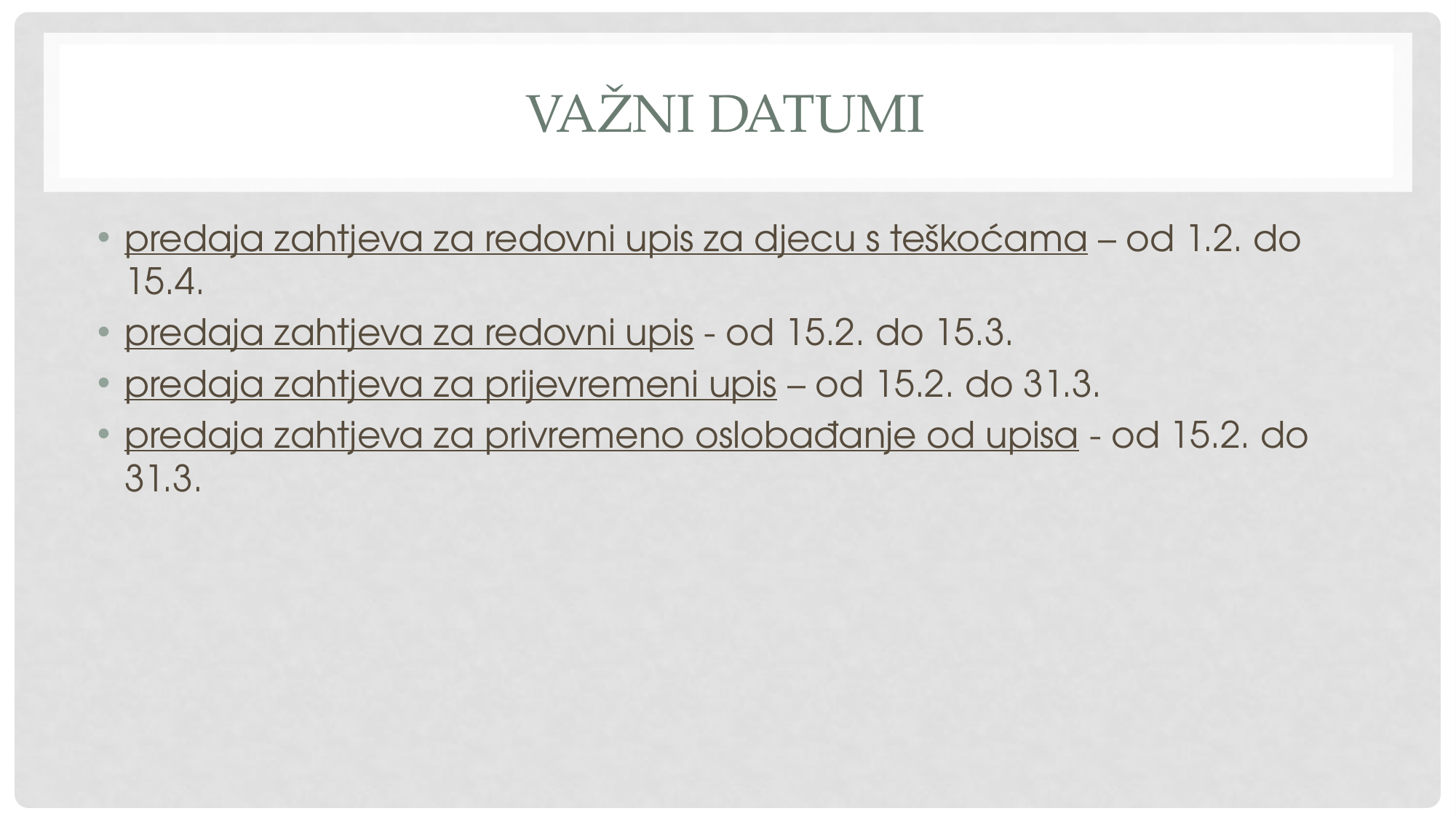

# Važni datumi
predaja zahtjeva za redovni upis za djecu s teškoćama – od 1.2. do 15.4.
predaja zahtjeva za redovni upis - od 15.2. do 15.3.
predaja zahtjeva za prijevremeni upis – od 15.2. do 31.3.
predaja zahtjeva za privremeno oslobađanje od upisa - od 15.2. do 31.3.